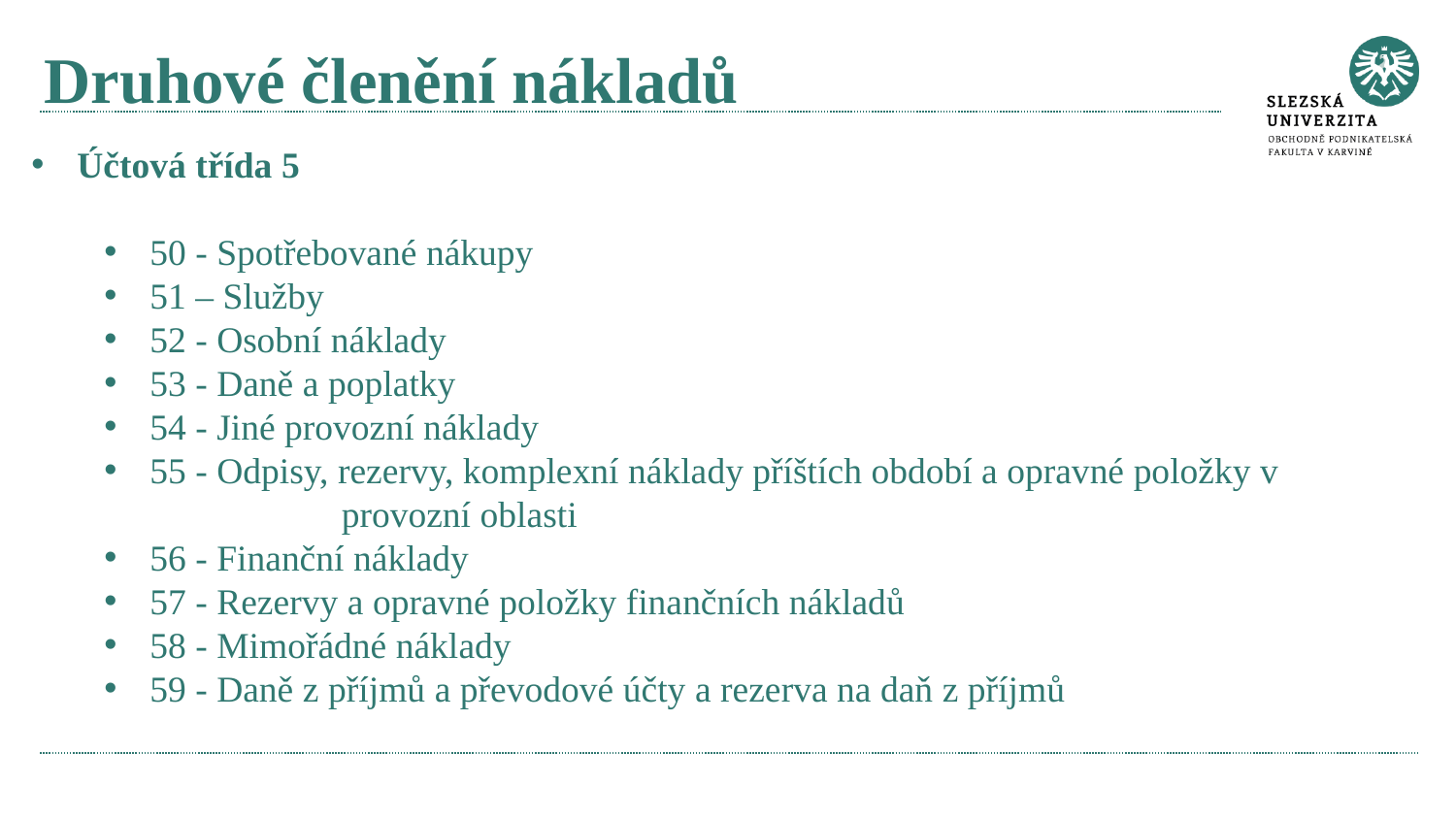

# Druhové členění nákladů
Účtová třída 5

50 - Spotřebované nákupy
51 – Služby
52 - Osobní náklady
53 - Daně a poplatky
54 - Jiné provozní náklady
55 - Odpisy, rezervy, komplexní náklady příštích období a opravné položky v 		     provozní oblasti
56 - Finanční náklady
57 - Rezervy a opravné položky finančních nákladů
58 - Mimořádné náklady
59 - Daně z příjmů a převodové účty a rezerva na daň z příjmů